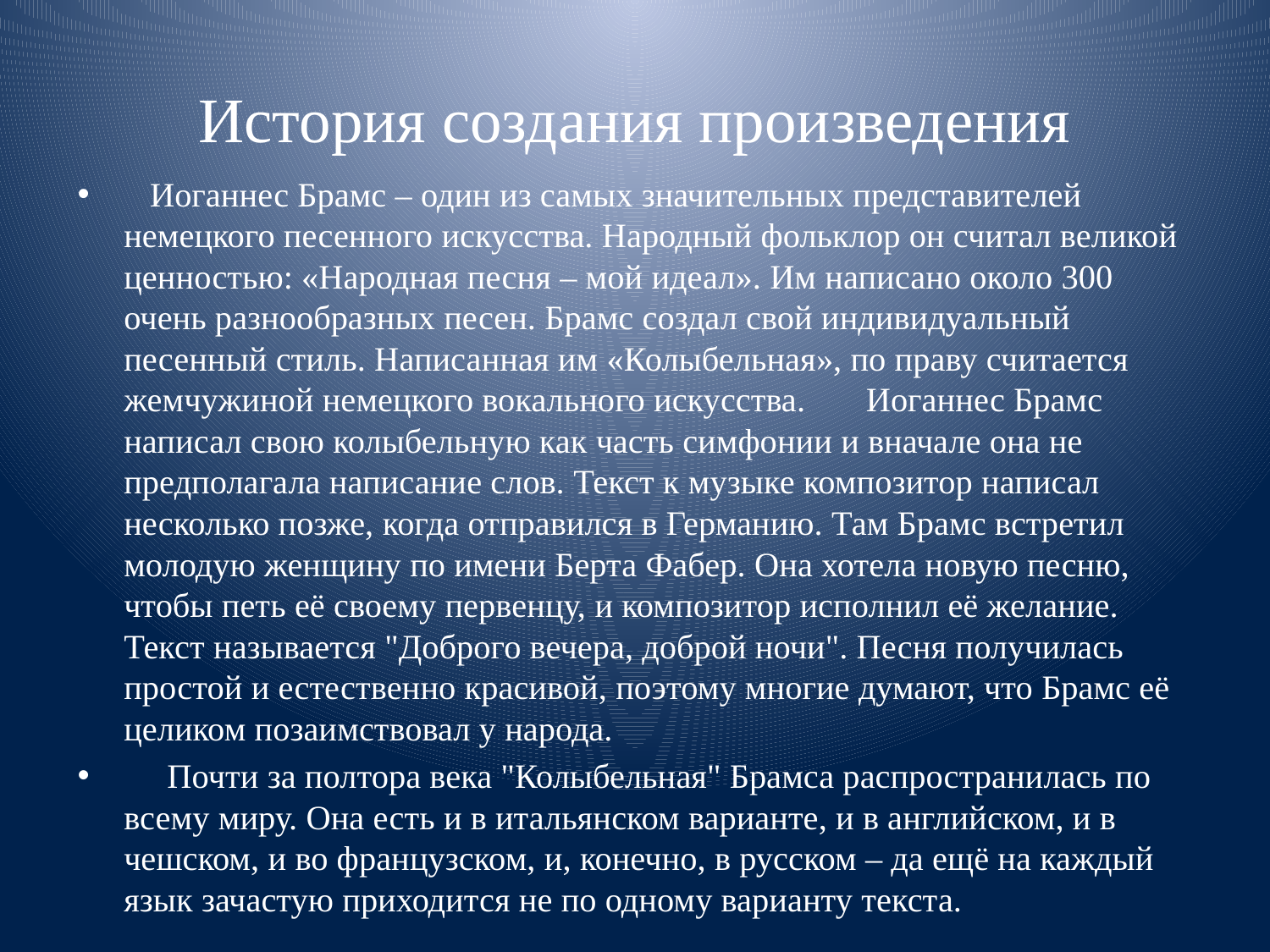

# История создания произведения
   Иоганнес Брамс – один из самых значительных представителей немецкого песенного искусства. Народный фольклор он считал великой ценностью: «Народная песня – мой идеал». Им написано около 300 очень разнообразных песен. Брамс создал свой индивидуальный песенный стиль. Написанная им «Колыбельная», по праву считается жемчужиной немецкого вокального искусства.       Иоганнес Брамс написал свою колыбельную как часть симфонии и вначале она не предполагала написание слов. Текст к музыке композитор написал несколько позже, когда отправился в Германию. Там Брамс встретил молодую женщину по имени Берта Фабер. Она хотела новую песню, чтобы петь её своему первенцу, и композитор исполнил её желание. Текст называется "Доброго вечера, доброй ночи". Песня получилась простой и естественно красивой, поэтому многие думают, что Брамс её целиком позаимствовал у народа.
     Почти за полтора века "Колыбельная" Брамса распространилась по всему миру. Она есть и в итальянском варианте, и в английском, и в чешском, и во французском, и, конечно, в русском – да ещё на каждый язык зачастую приходится не по одному варианту текста.